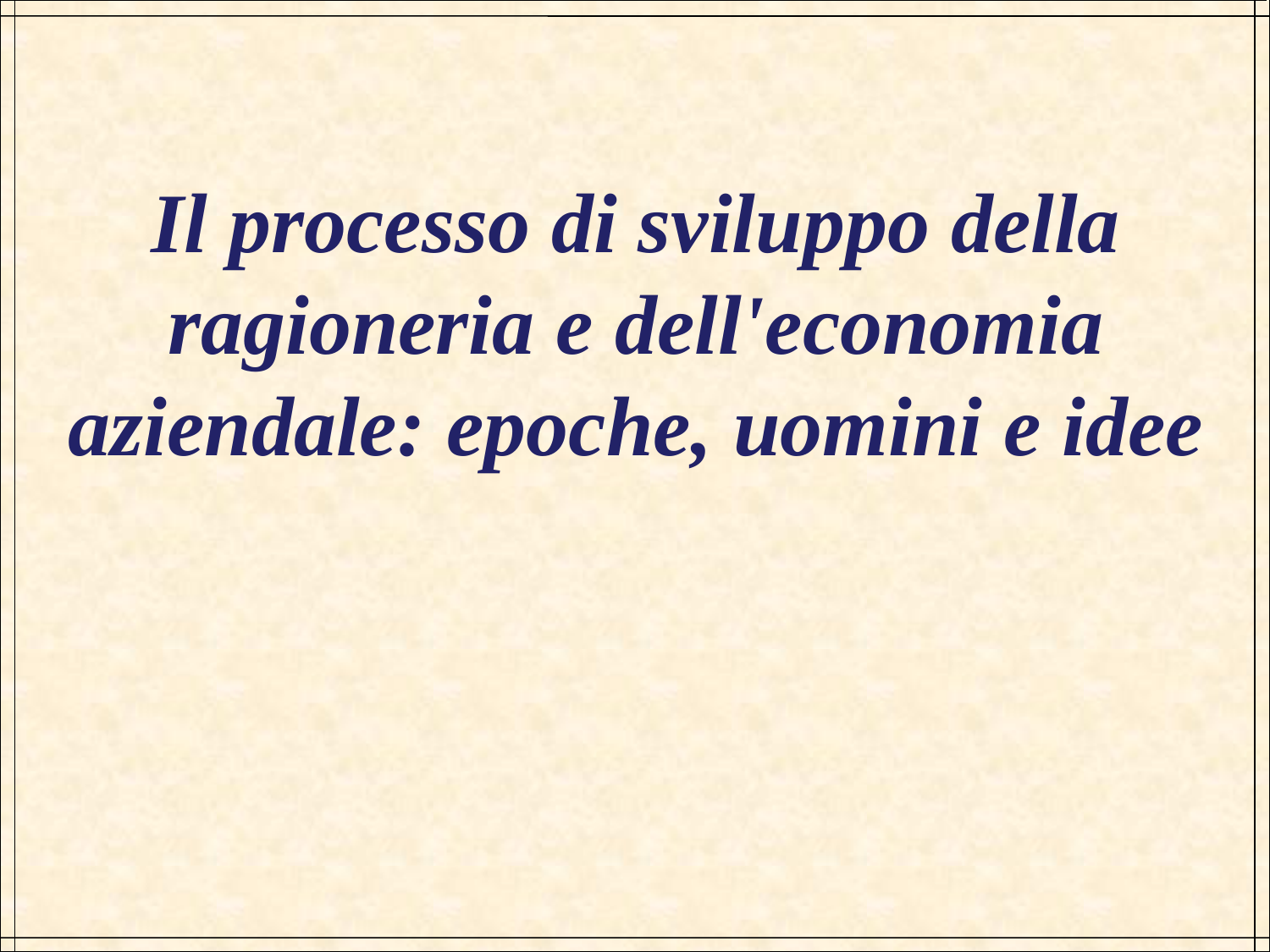

Il processo di sviluppo della ragioneria e dell'economia aziendale: epoche, uomini e idee